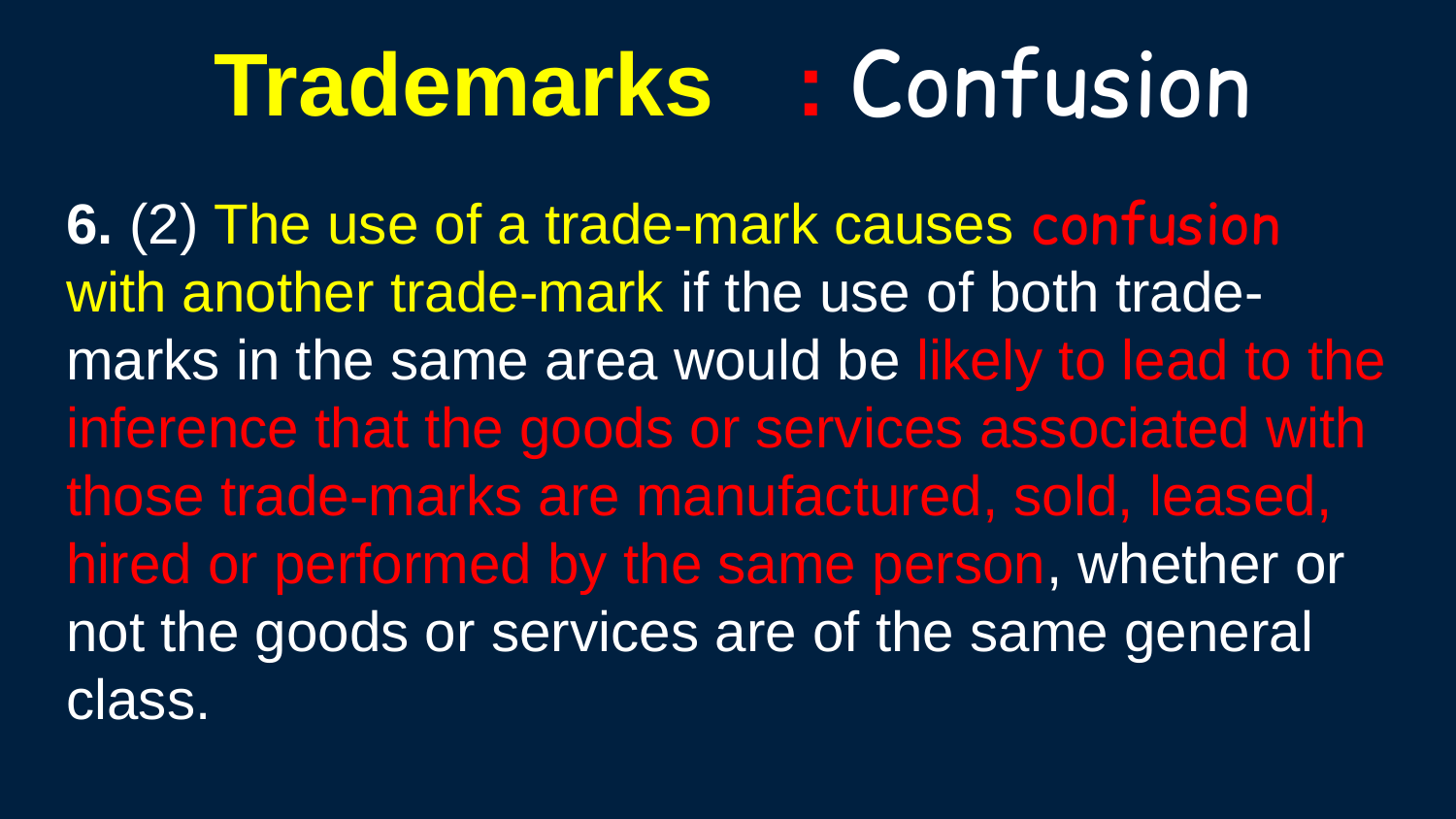

155
# Trademarks	: Confusion
6. (2) The use of a trade-mark causes confusion with another trade-mark if the use of both trade-marks in the same area would be likely to lead to the inference that the goods or services associated with those trade-marks are manufactured, sold, leased, hired or performed by the same person, whether or not the goods or services are of the same general class.